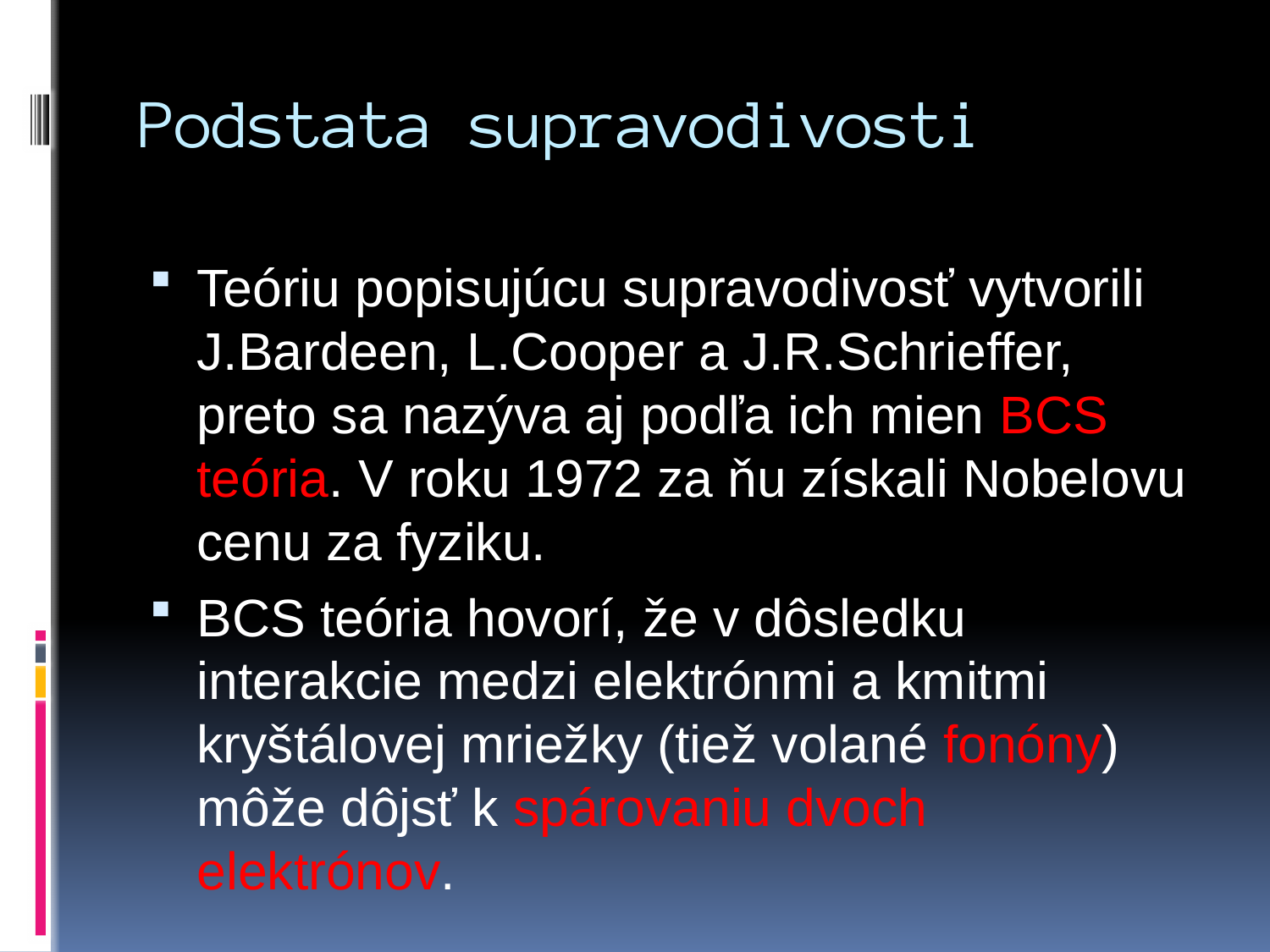

# Podstata supravodivosti
Teóriu popisujúcu supravodivosť vytvorili J.Bardeen, L.Cooper a J.R.Schrieffer, preto sa nazýva aj podľa ich mien BCS teória. V roku 1972 za ňu získali Nobelovu cenu za fyziku.
BCS teória hovorí, že v dôsledku interakcie medzi elektrónmi a kmitmi kryštálovej mriežky (tiež volané fonóny) môže dôjsť k spárovaniu dvoch elektrónov.